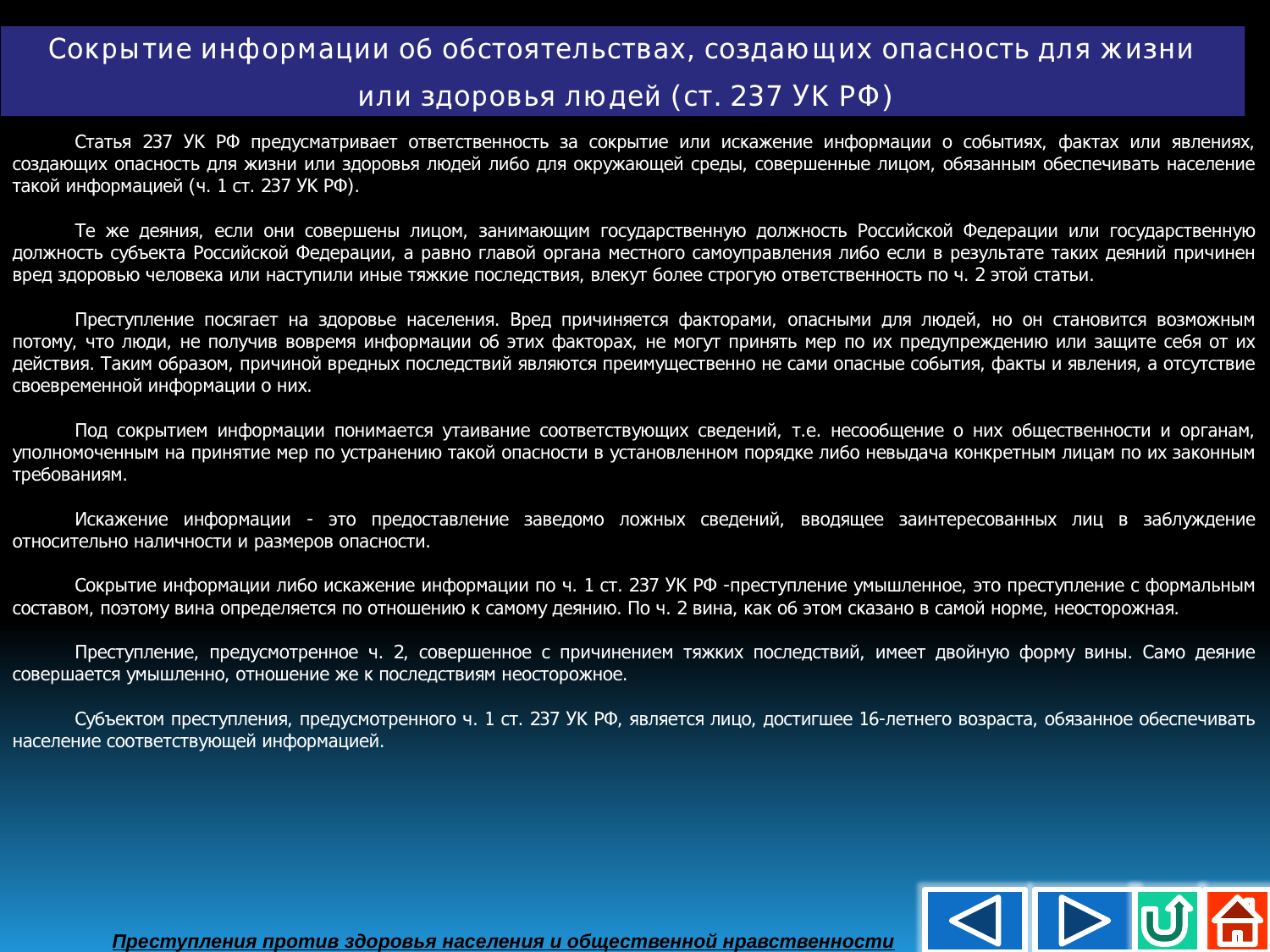

Сокрытие информации об обстоятельствах, создающих опасность для жизни
 или здоровья людей (ст. 237 УК РФ)
Статья 237 УК РФ предусматривает ответственность за сокрытие или искажение информации о событиях, фактах или явлениях, создающих опасность для жизни или здоровья людей либо для окружающей среды, совершенные лицом, обязанным обеспечивать население такой информацией (ч. 1 ст. 237 УК РФ).

Те же деяния, если они совершены лицом, занимающим государственную должность Российской Федерации или государственную должность субъекта Российской Федерации, а равно главой органа местного самоуправления либо если в результате таких деяний причинен вред здоровью человека или наступили иные тяжкие последствия, влекут более строгую ответственность по ч. 2 этой статьи.

Преступление посягает на здоровье населения. Вред причиняется факторами, опасными для людей, но он становится возможным потому, что люди, не получив вовремя информации об этих факторах, не могут принять мер по их предупреждению или защите себя от их действия. Таким образом, причиной вредных последствий являются преимущественно не сами опасные события, факты и явления, а отсутствие своевременной информации о них.

Под сокрытием информации понимается утаивание соответствующих сведений, т.е. несообщение о них общественности и органам, уполномоченным на принятие мер по устранению такой опасности в установленном порядке либо невыдача конкретным лицам по их законным требованиям.

Искажение информации - это предоставление заведомо ложных сведений, вводящее заинтересованных лиц в заблуждение относительно наличности и размеров опасности.

Сокрытие информации либо искажение информации по ч. 1 ст. 237 УК РФ -преступление умышленное, это преступление с формальным составом, поэтому вина определяется по отношению к самому деянию. По ч. 2 вина, как об этом сказано в самой норме, неосторожная.

Преступление, предусмотренное ч. 2, совершенное с причинением тяжких последствий, имеет двойную форму вины. Само деяние совершается умышленно, отношение же к последствиям неосторожное.

Субъектом преступления, предусмотренного ч. 1 ст. 237 УК РФ, является лицо, достигшее 16-летнего возраста, обязанное обеспечивать население соответствующей информацией.

Преступления против здоровья населения и общественной нравственности